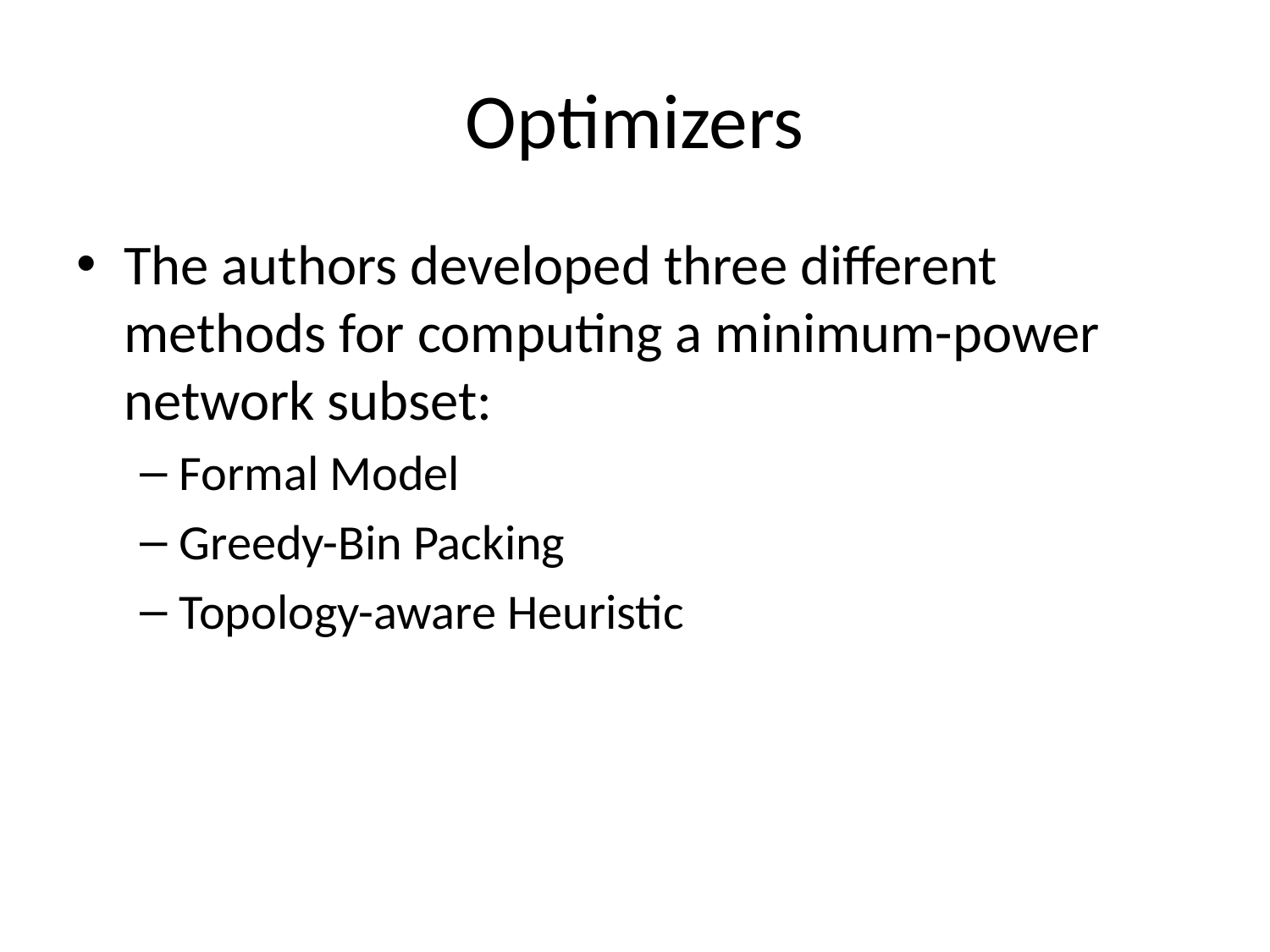

# Optimizers
The authors developed three different methods for computing a minimum-power network subset:
Formal Model
Greedy-Bin Packing
Topology-aware Heuristic